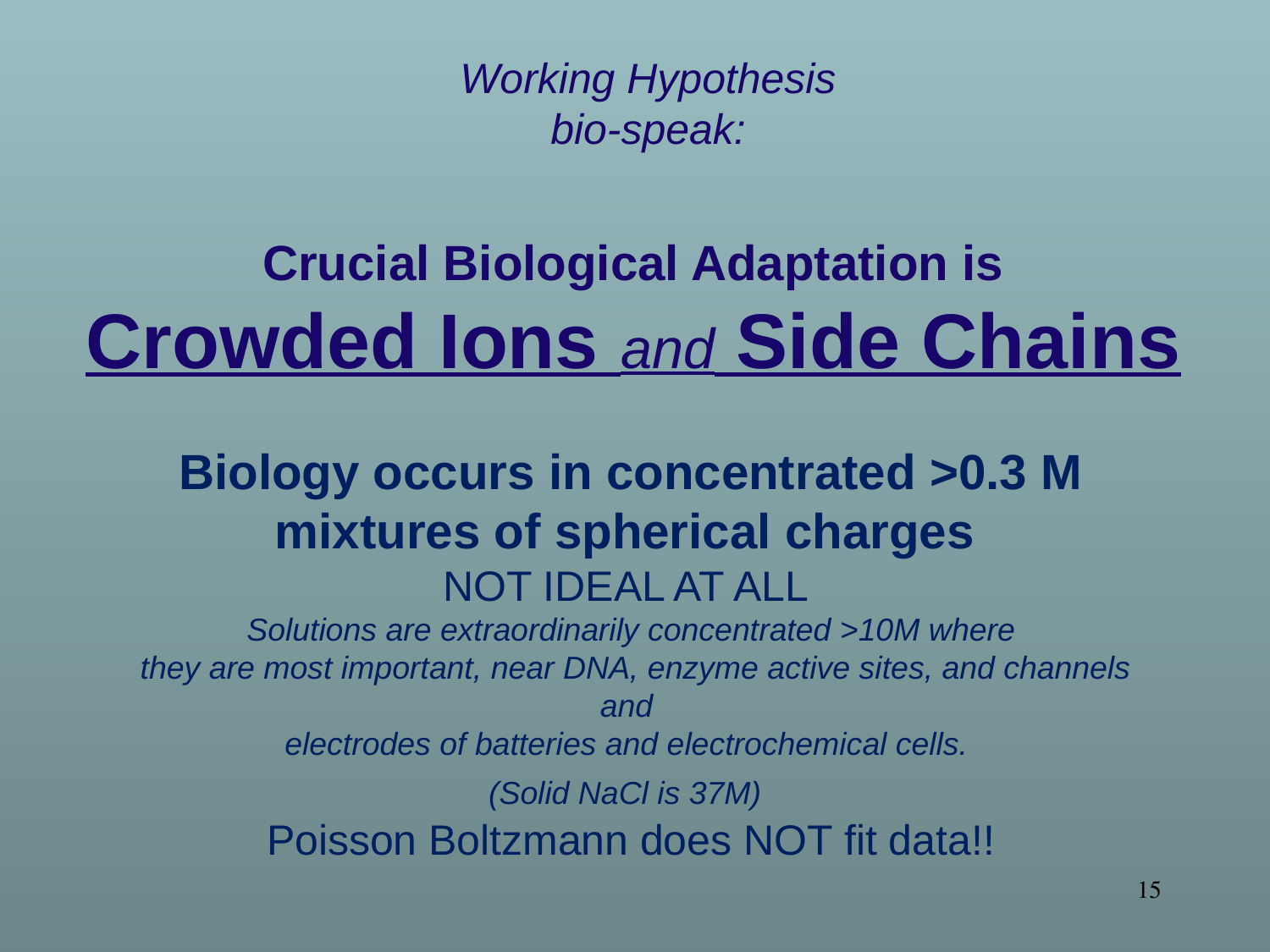

Working Hypothesis
bio-speak:
Crucial Biological Adaptation is
Crowded Ions and Side Chains
Biology occurs in concentrated >0.3 M mixtures of spherical charges
NOT IDEAL AT ALL
Solutions are extraordinarily concentrated >10M where
 they are most important, near DNA, enzyme active sites, and channels and
electrodes of batteries and electrochemical cells.
(Solid NaCl is 37M)
Poisson Boltzmann does NOT fit data!!

15